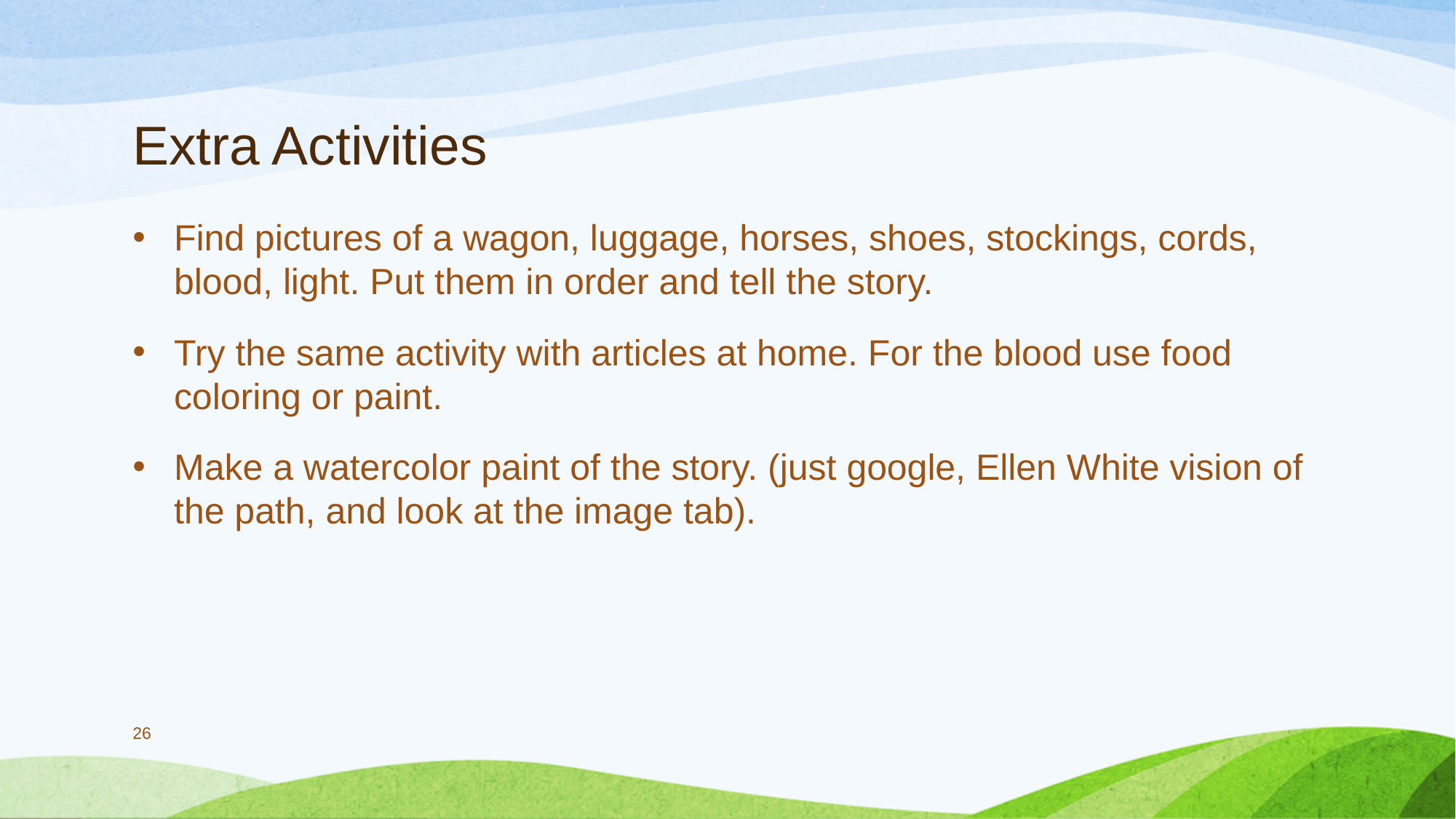

# Extra Activities
Find pictures of a wagon, luggage, horses, shoes, stockings, cords, blood, light. Put them in order and tell the story.
Try the same activity with articles at home. For the blood use food coloring or paint.
Make a watercolor paint of the story. (just google, Ellen White vision of the path, and look at the image tab).
26